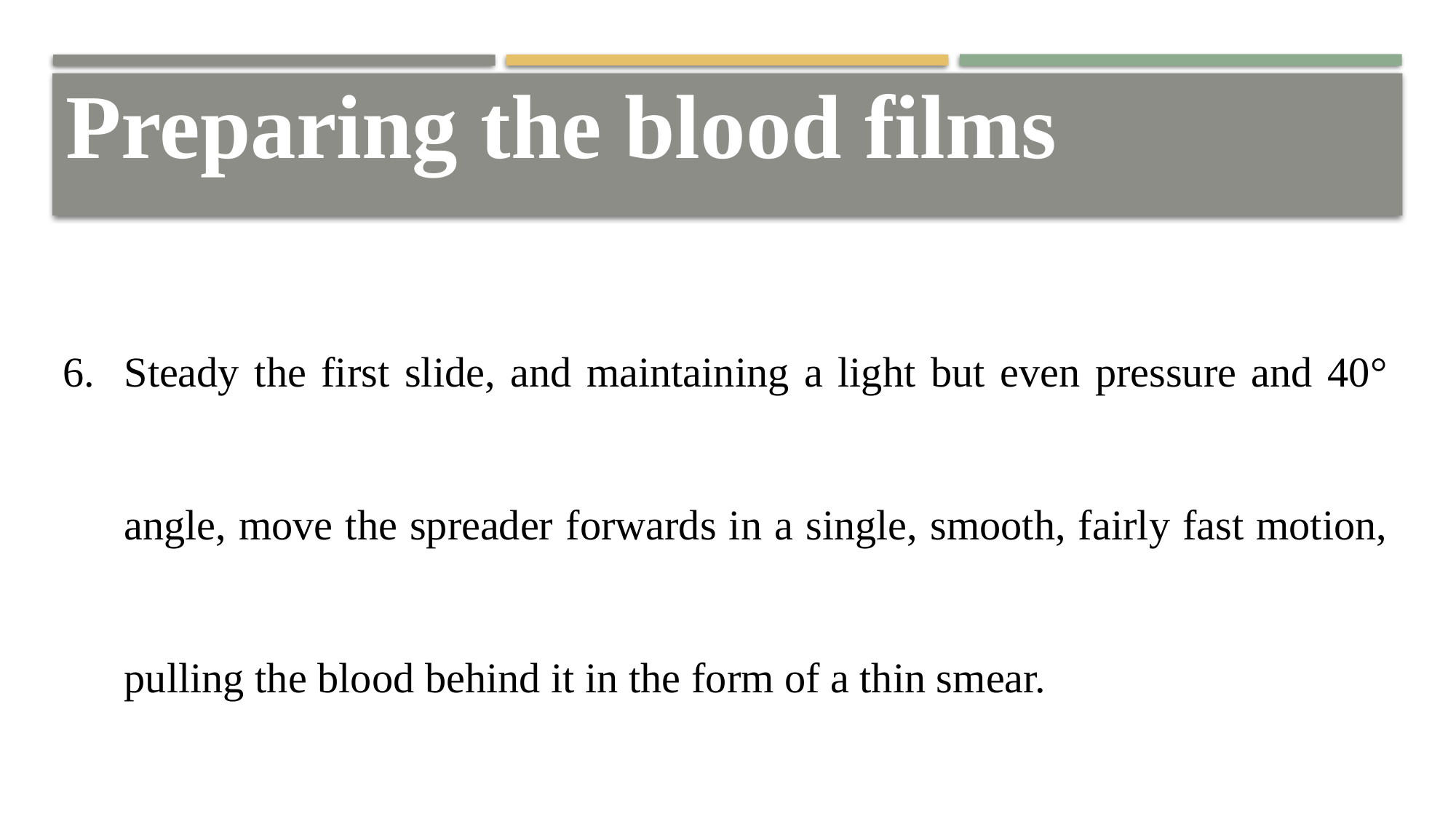

Preparing the blood films
Steady the first slide, and maintaining a light but even pressure and 40° angle, move the spreader forwards in a single, smooth, fairly fast motion, pulling the blood behind it in the form of a thin smear.